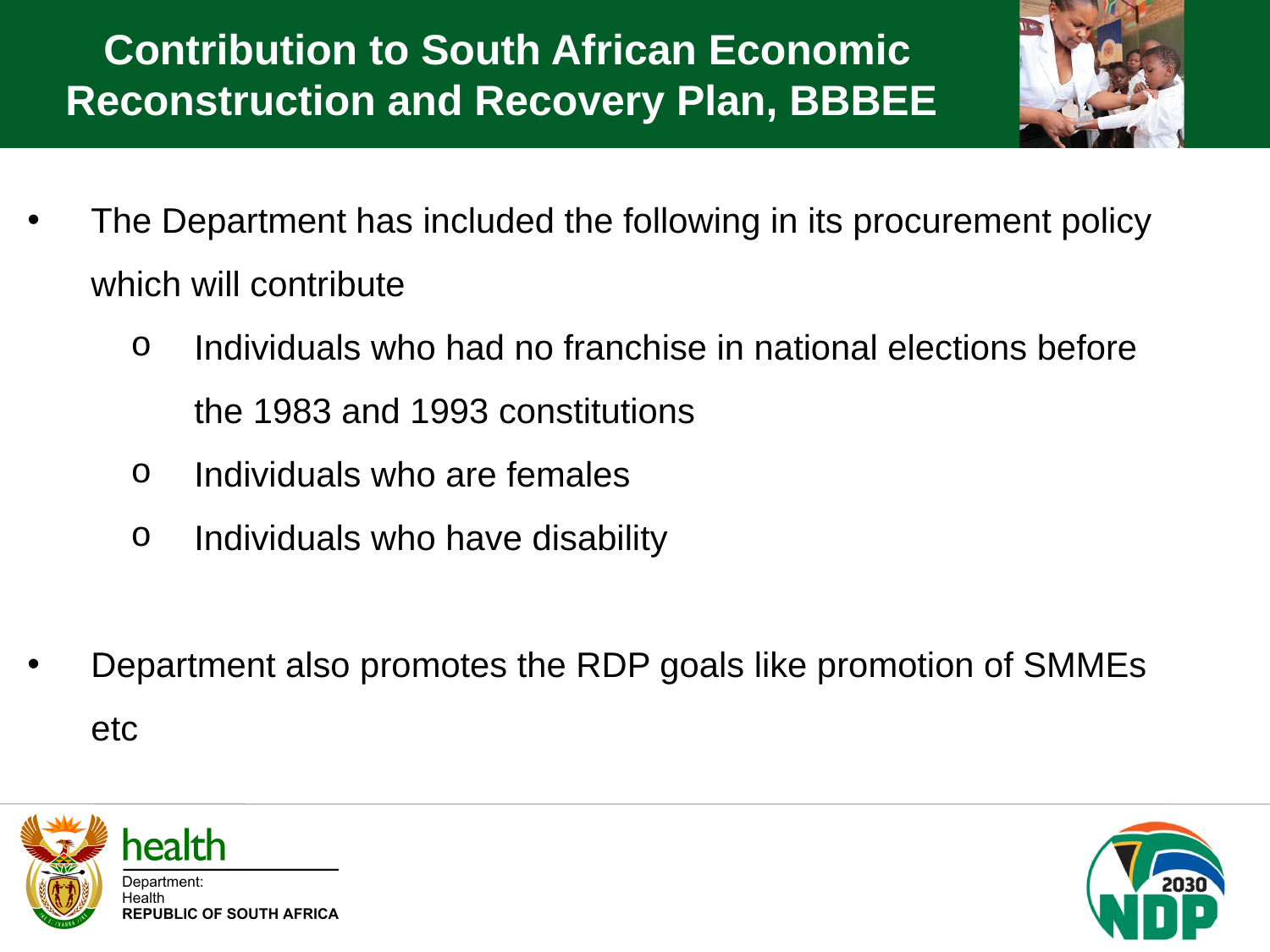

Contribution to South African Economic Reconstruction and Recovery Plan, BBBEE

The Department has included the following in its procurement policy which will contribute
Individuals who had no franchise in national elections before the 1983 and 1993 constitutions
Individuals who are females
Individuals who have disability

Department also promotes the RDP goals like promotion of SMMEs etc